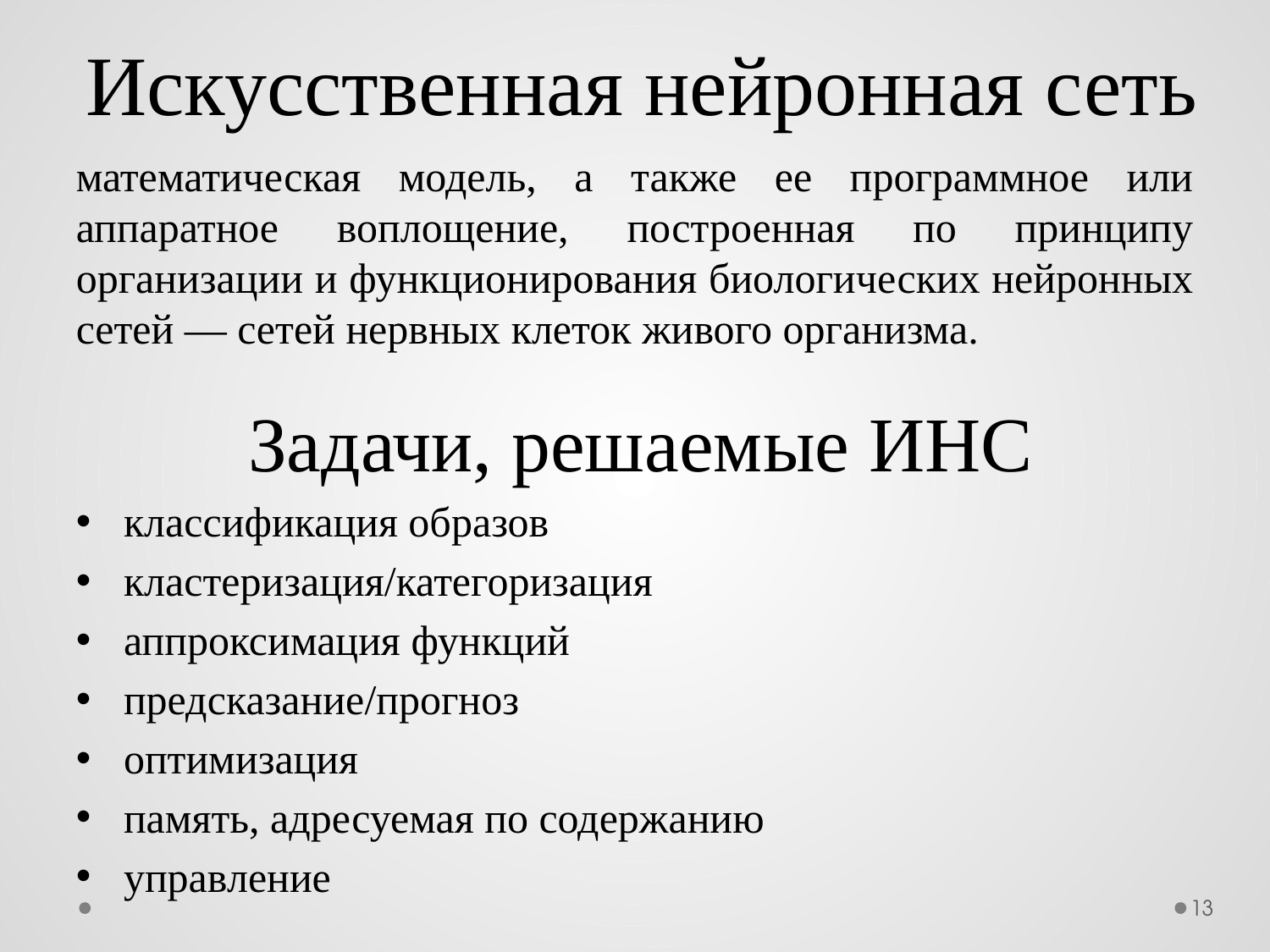

# Искусственная нейронная сеть
математическая модель, а также ее программное или аппаратное воплощение, построенная по принципу организации и функционирования биологических нейронных сетей — сетей нервных клеток живого организма.

Задачи, решаемые ИНС
классификация образов
кластеризация/категоризация
аппроксимация функций
предсказание/прогноз
оптимизация
память, адресуемая по содержанию
управление
13